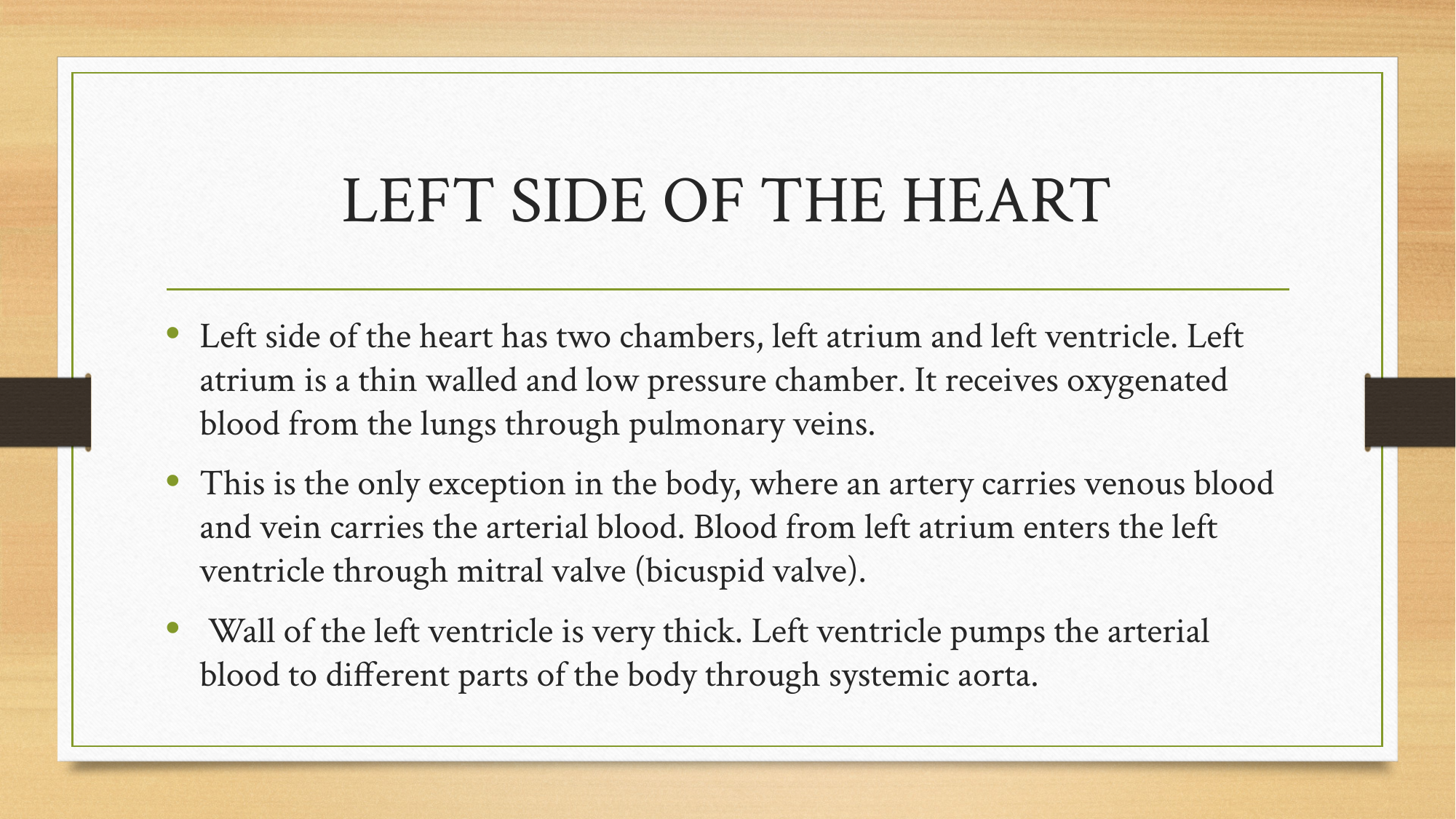

# LEFT SIDE OF THE HEART
Left side of the heart has two chambers, left atrium and left ventricle. Left atrium is a thin walled and low pressure chamber. It receives oxygenated blood from the lungs through pulmonary veins.
This is the only exception in the body, where an artery carries venous blood and vein carries the arterial blood. Blood from left atrium enters the left ventricle through mitral valve (bicuspid valve).
 Wall of the left ventricle is very thick. Left ventricle pumps the arterial blood to different parts of the body through systemic aorta.